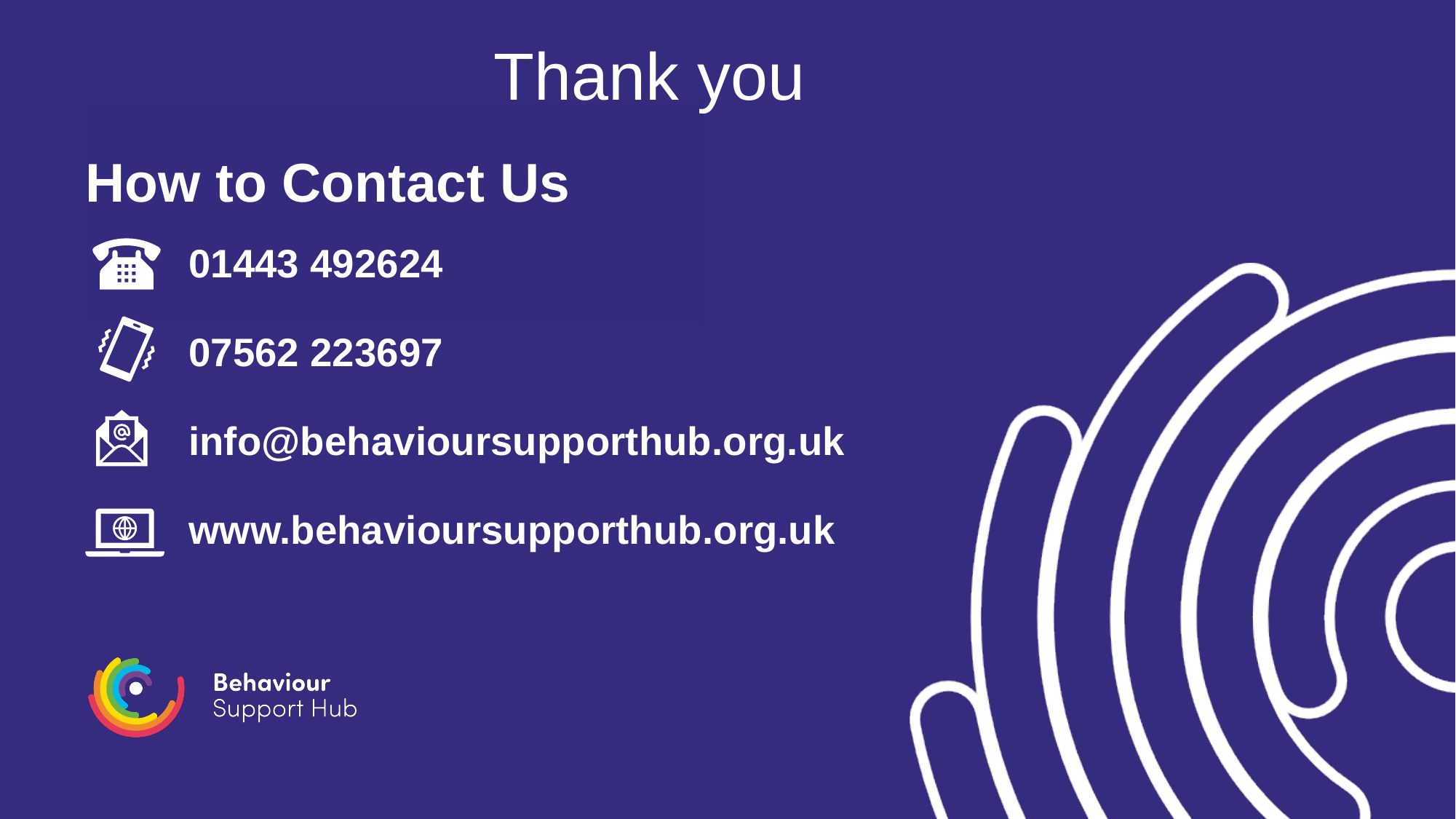

Thank you

How to Contact Us
01443 492624
07562 223697
info@behavioursupporthub.org.uk
www.behavioursupporthub.org.uk